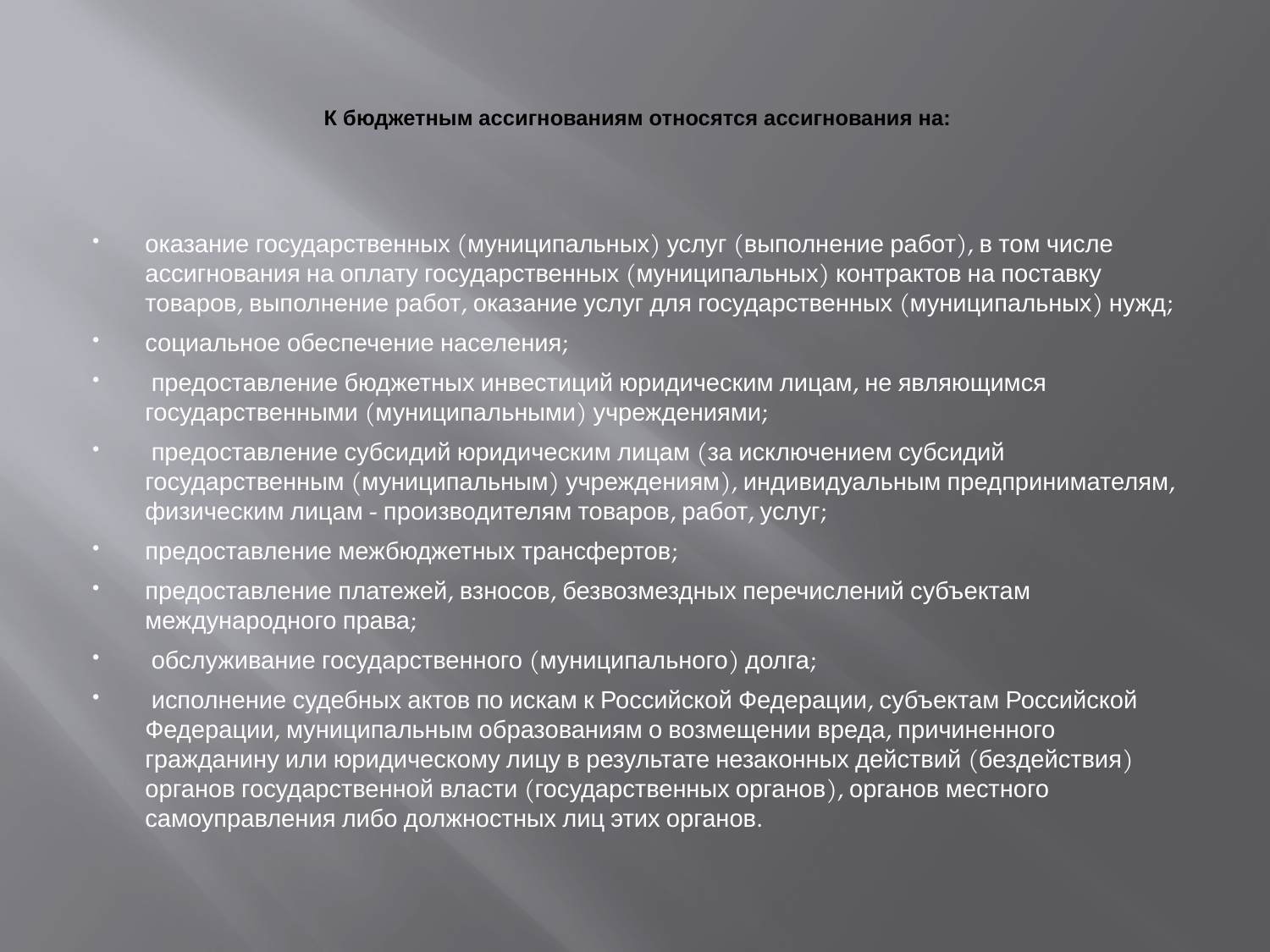

# К бюджетным ассигнованиям относятся ассигнования на:
оказание государственных (муниципальных) услуг (выполнение работ), в том числе ассигнования на оплату государственных (муниципальных) контрактов на поставку товаров, выполнение работ, оказание услуг для государственных (муниципальных) нужд;
социальное обеспечение населения;
 предоставление бюджетных инвестиций юридическим лицам, не являющимся государственными (муниципальными) учреждениями;
 предоставление субсидий юридическим лицам (за исключением субсидий государственным (муниципальным) учреждениям), индивидуальным предпринимателям, физическим лицам - производителям товаров, работ, услуг;
предоставление межбюджетных трансфертов;
предоставление платежей, взносов, безвозмездных перечислений субъектам международного права;
 обслуживание государственного (муниципального) долга;
 исполнение судебных актов по искам к Российской Федерации, субъектам Российской Федерации, муниципальным образованиям о возмещении вреда, причиненного гражданину или юридическому лицу в результате незаконных действий (бездействия) органов государственной власти (государственных органов), органов местного самоуправления либо должностных лиц этих органов.